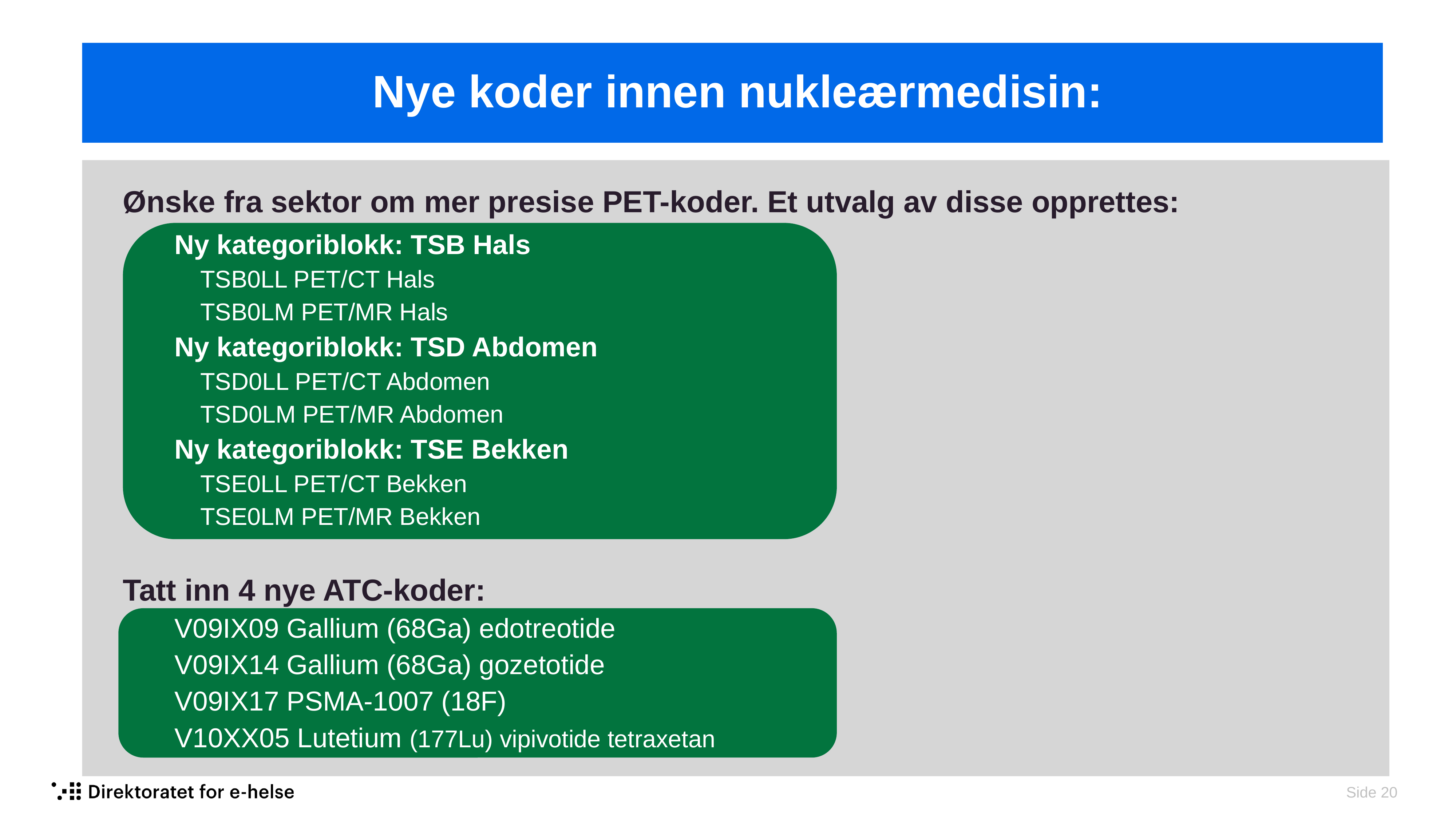

#
Nye koder innen nukleærmedisin:

Ønske fra sektor om mer presise PET-koder. Et utvalg av disse opprettes:
Ny kategoriblokk: TSB Hals
TSB0LL PET/CT Hals
TSB0LM PET/MR Hals
Ny kategoriblokk: TSD Abdomen
TSD0LL PET/CT Abdomen
TSD0LM PET/MR Abdomen
Ny kategoriblokk: TSE Bekken
TSE0LL PET/CT Bekken
TSE0LM PET/MR Bekken

Tatt inn 4 nye ATC-koder:
V09IX09 Gallium (68Ga) edotreotide
V09IX14 Gallium (68Ga) gozetotide
V09IX17 PSMA-1007 (18F)
V10XX05 Lutetium (177Lu) vipivotide tetraxetan

 Side 20